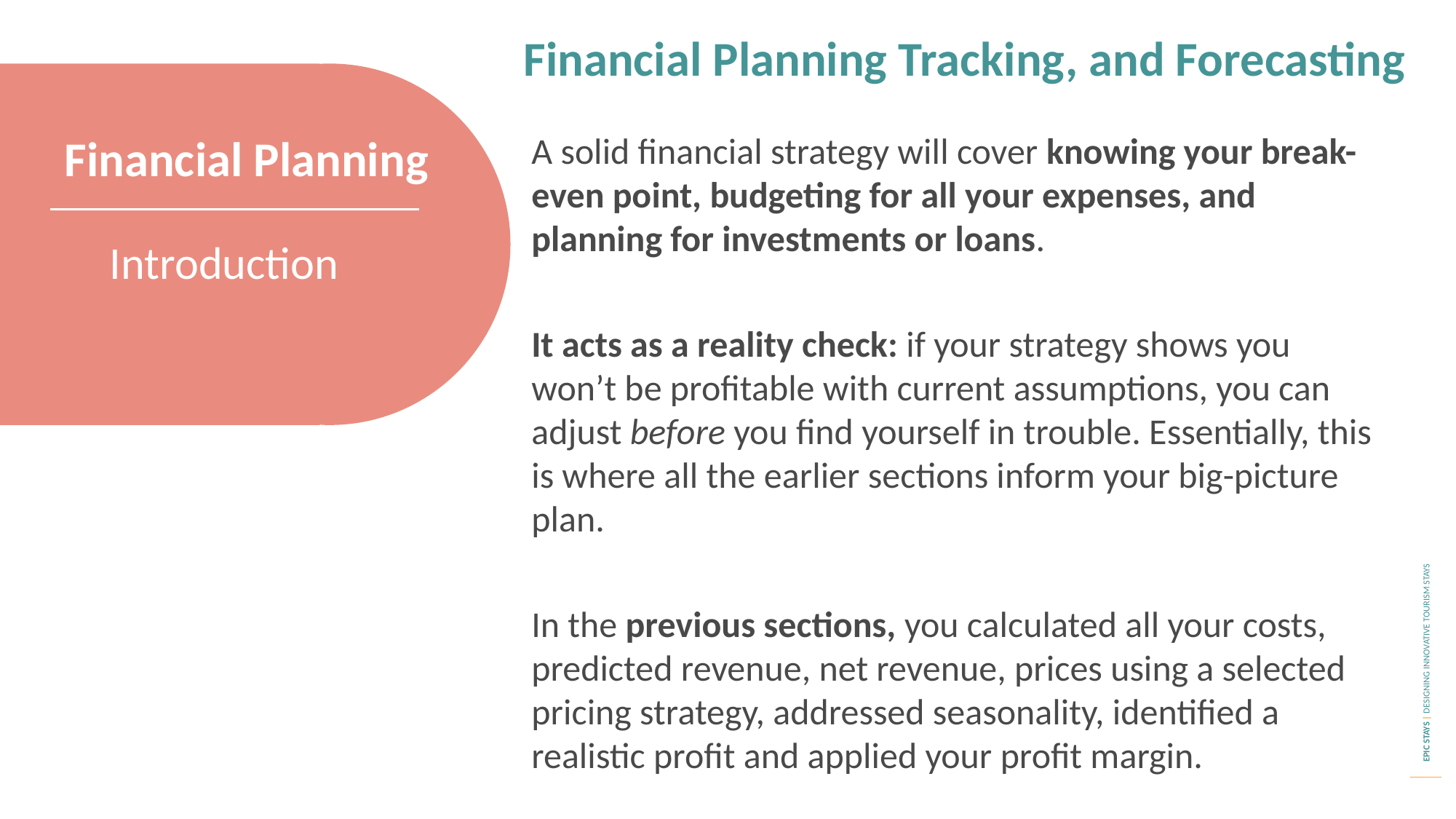

Financial Planning Tracking, and Forecasting
Financial Planning
A solid financial strategy will cover knowing your break-even point, budgeting for all your expenses, and planning for investments or loans.

It acts as a reality check: if your strategy shows you won’t be profitable with current assumptions, you can adjust before you find yourself in trouble. Essentially, this is where all the earlier sections inform your big-picture plan.

In the previous sections, you calculated all your costs, predicted revenue, net revenue, prices using a selected pricing strategy, addressed seasonality, identified a realistic profit and applied your profit margin.

Introduction